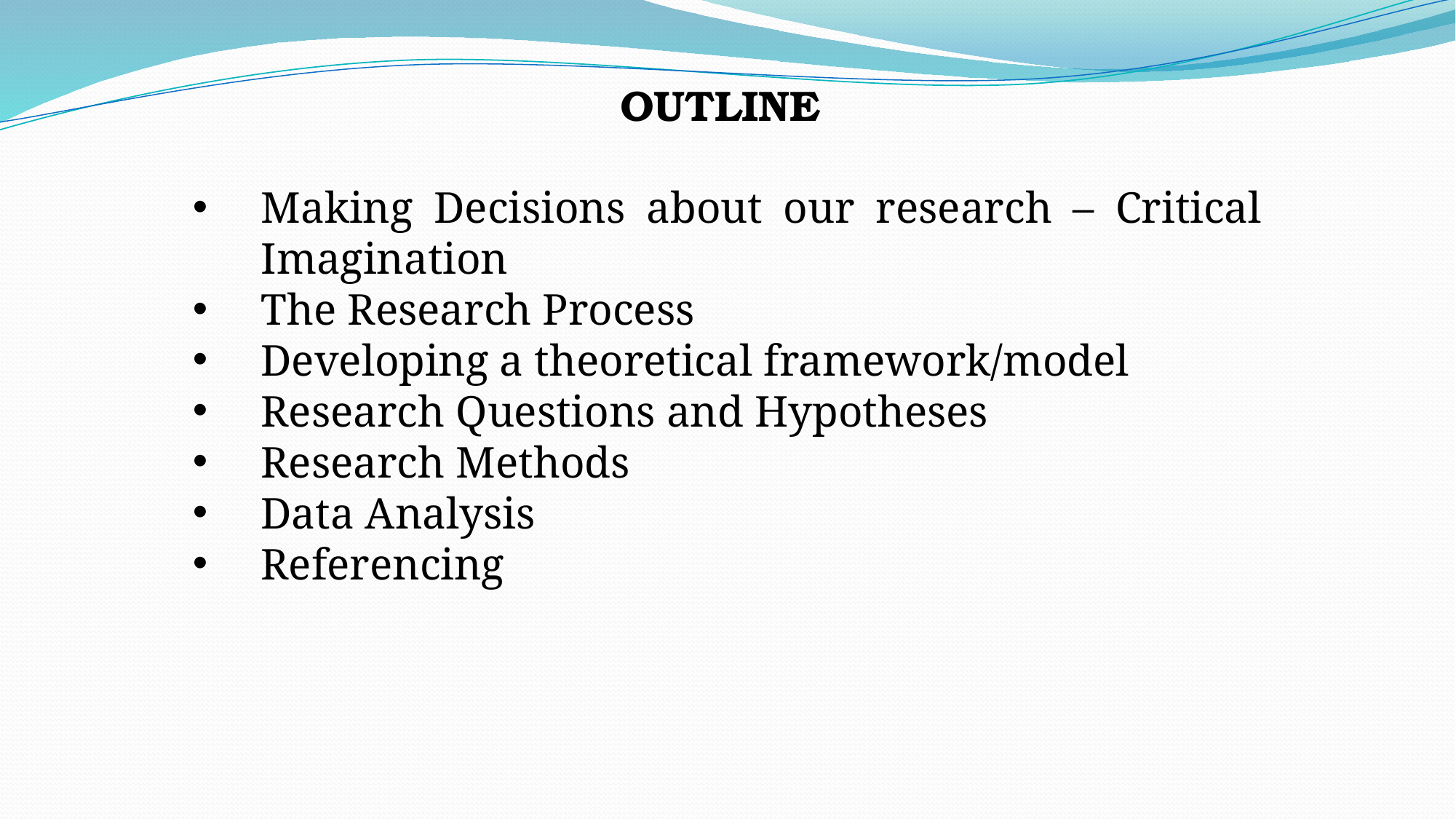

OUTLINE

Making Decisions about our research – Critical Imagination
The Research Process
Developing a theoretical framework/model
Research Questions and Hypotheses
Research Methods
Data Analysis
Referencing